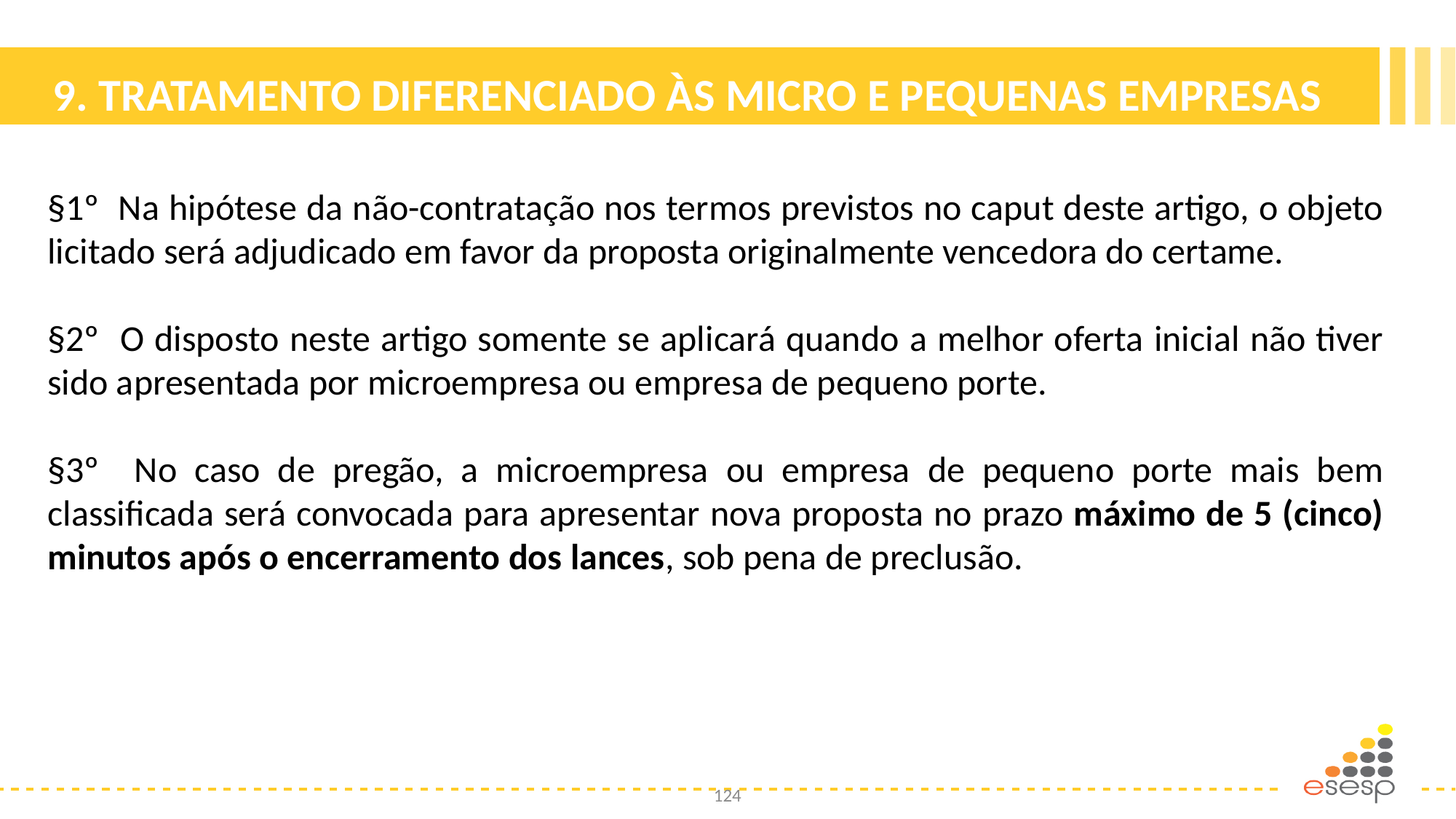

# 9. TRATAMENTO DIFERENCIADO ÀS MICRO E PEQUENAS EMPRESAS
§1º  Na hipótese da não-contratação nos termos previstos no caput deste artigo, o objeto licitado será adjudicado em favor da proposta originalmente vencedora do certame.

§2º  O disposto neste artigo somente se aplicará quando a melhor oferta inicial não tiver sido apresentada por microempresa ou empresa de pequeno porte.

§3º  No caso de pregão, a microempresa ou empresa de pequeno porte mais bem classificada será convocada para apresentar nova proposta no prazo máximo de 5 (cinco) minutos após o encerramento dos lances, sob pena de preclusão.

124